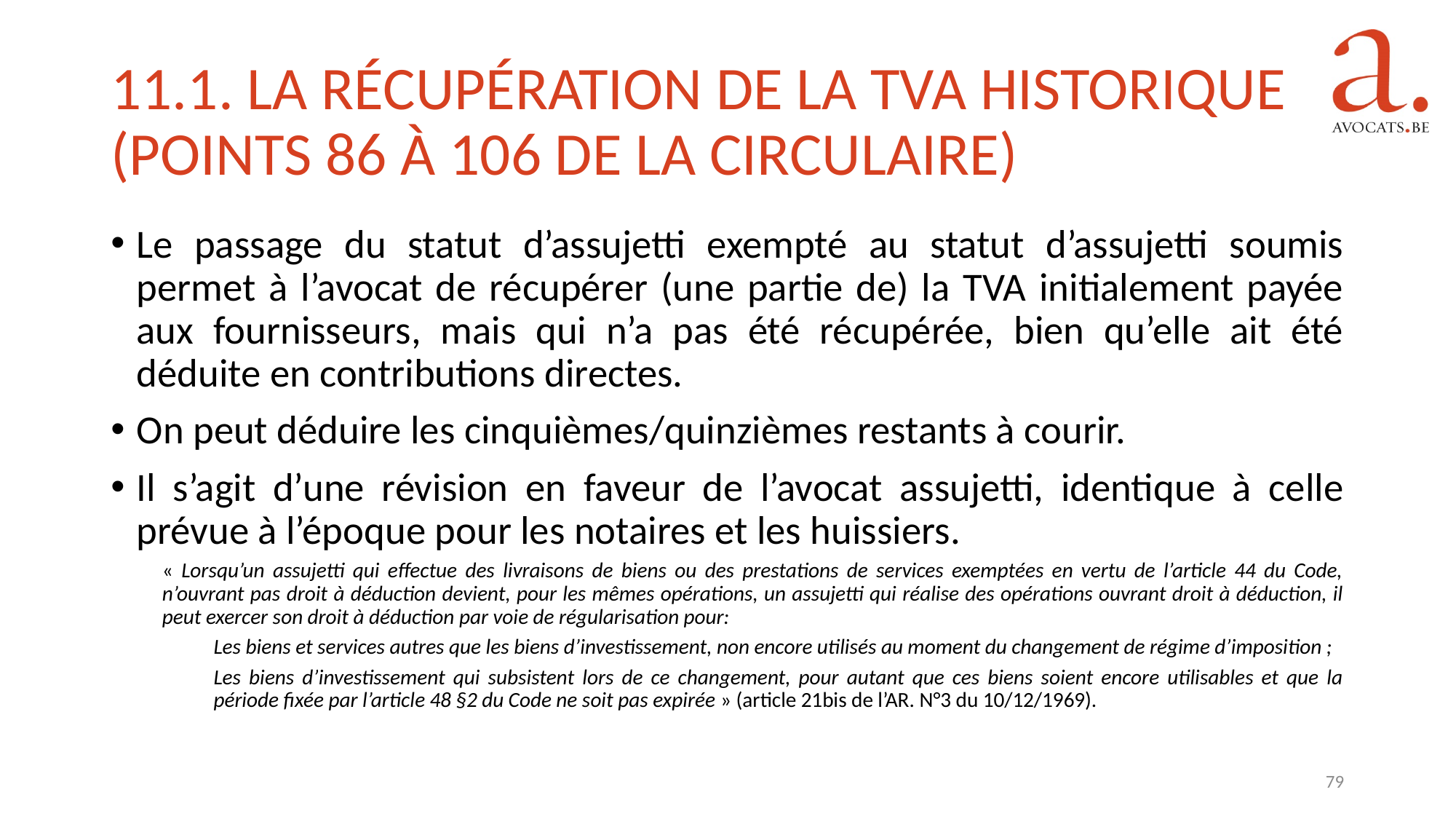

11.1. La récupération de la TVA historique (points 86 à 106 de la circulaire)
Le passage du statut d’assujetti exempté au statut d’assujetti soumis permet à l’avocat de récupérer (une partie de) la TVA initialement payée aux fournisseurs, mais qui n’a pas été récupérée, bien qu’elle ait été déduite en contributions directes.
On peut déduire les cinquièmes/quinzièmes restants à courir.
Il s’agit d’une révision en faveur de l’avocat assujetti, identique à celle prévue à l’époque pour les notaires et les huissiers.
« Lorsqu’un assujetti qui effectue des livraisons de biens ou des prestations de services exemptées en vertu de l’article 44 du Code, n’ouvrant pas droit à déduction devient, pour les mêmes opérations, un assujetti qui réalise des opérations ouvrant droit à déduction, il peut exercer son droit à déduction par voie de régularisation pour:
Les biens et services autres que les biens d’investissement, non encore utilisés au moment du changement de régime d’imposition ;
Les biens d’investissement qui subsistent lors de ce changement, pour autant que ces biens soient encore utilisables et que la période fixée par l’article 48 §2 du Code ne soit pas expirée » (article 21bis de l’AR. N°3 du 10/12/1969).

79